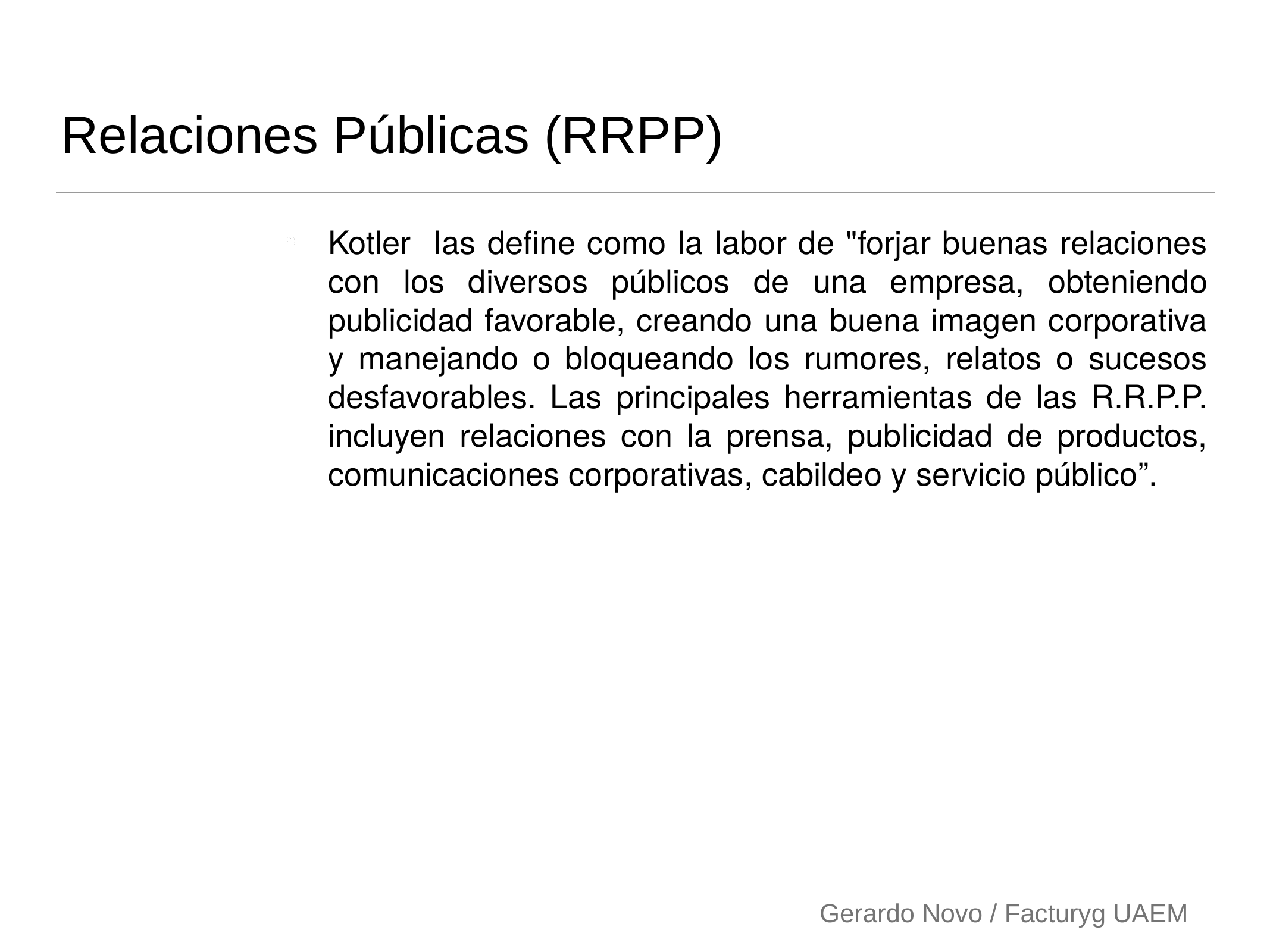

# Relaciones Públicas (RRPP)
Kotler  las define como la labor de "forjar buenas relaciones con los diversos públicos de una empresa, obteniendo publicidad favorable, creando una buena imagen corporativa y manejando o bloqueando los rumores, relatos o sucesos desfavorables. Las principales herramientas de las R.R.P.P. incluyen relaciones con la prensa, publicidad de productos, comunicaciones corporativas, cabildeo y servicio público”.
Gerardo Novo / Facturyg UAEM